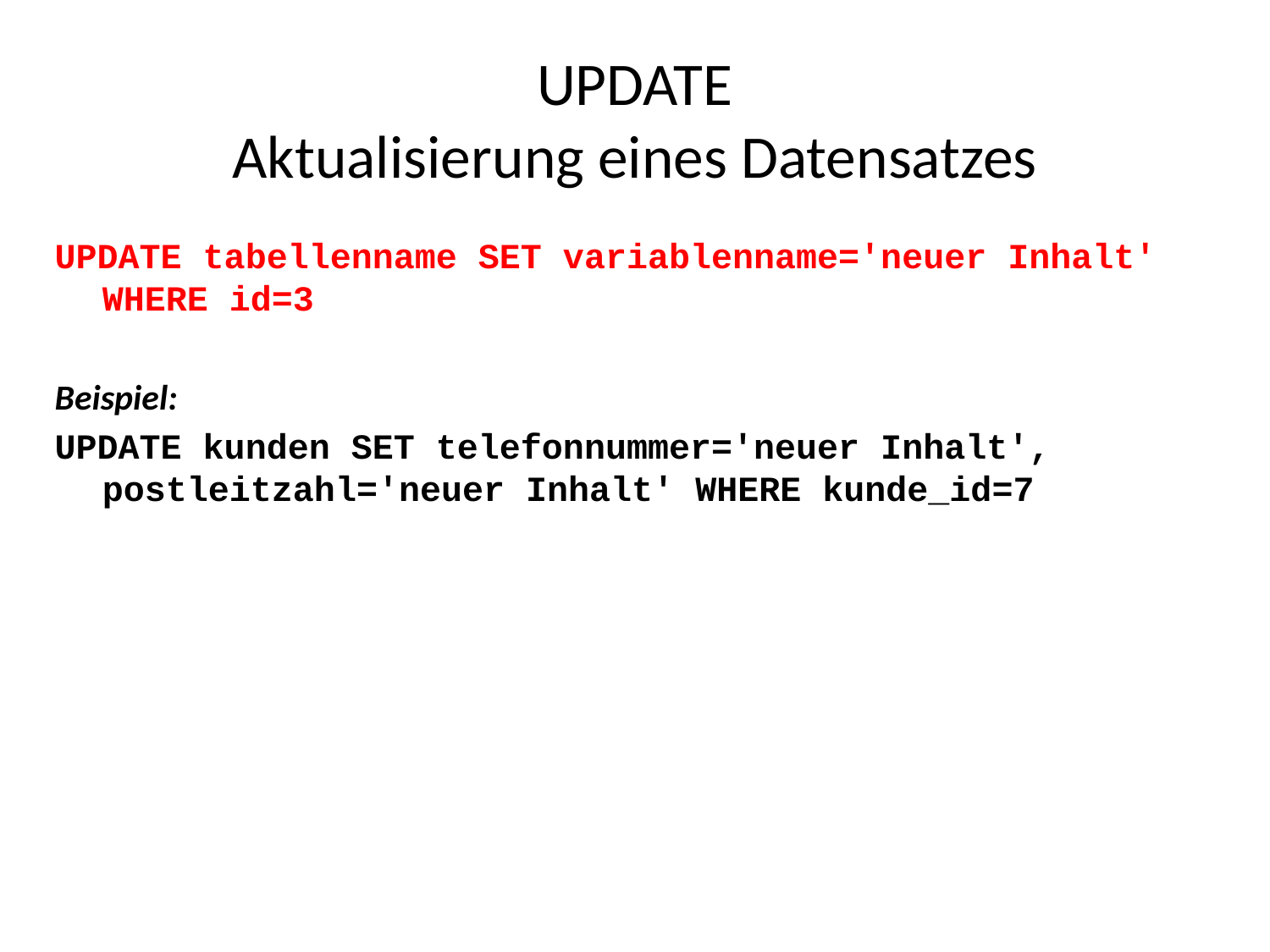

# UPDATE Aktualisierung eines Datensatzes
UPDATE tabellenname SET variablenname='neuer Inhalt' WHERE id=3

Beispiel:
UPDATE kunden SET telefonnummer='neuer Inhalt', postleitzahl='neuer Inhalt' WHERE kunde_id=7